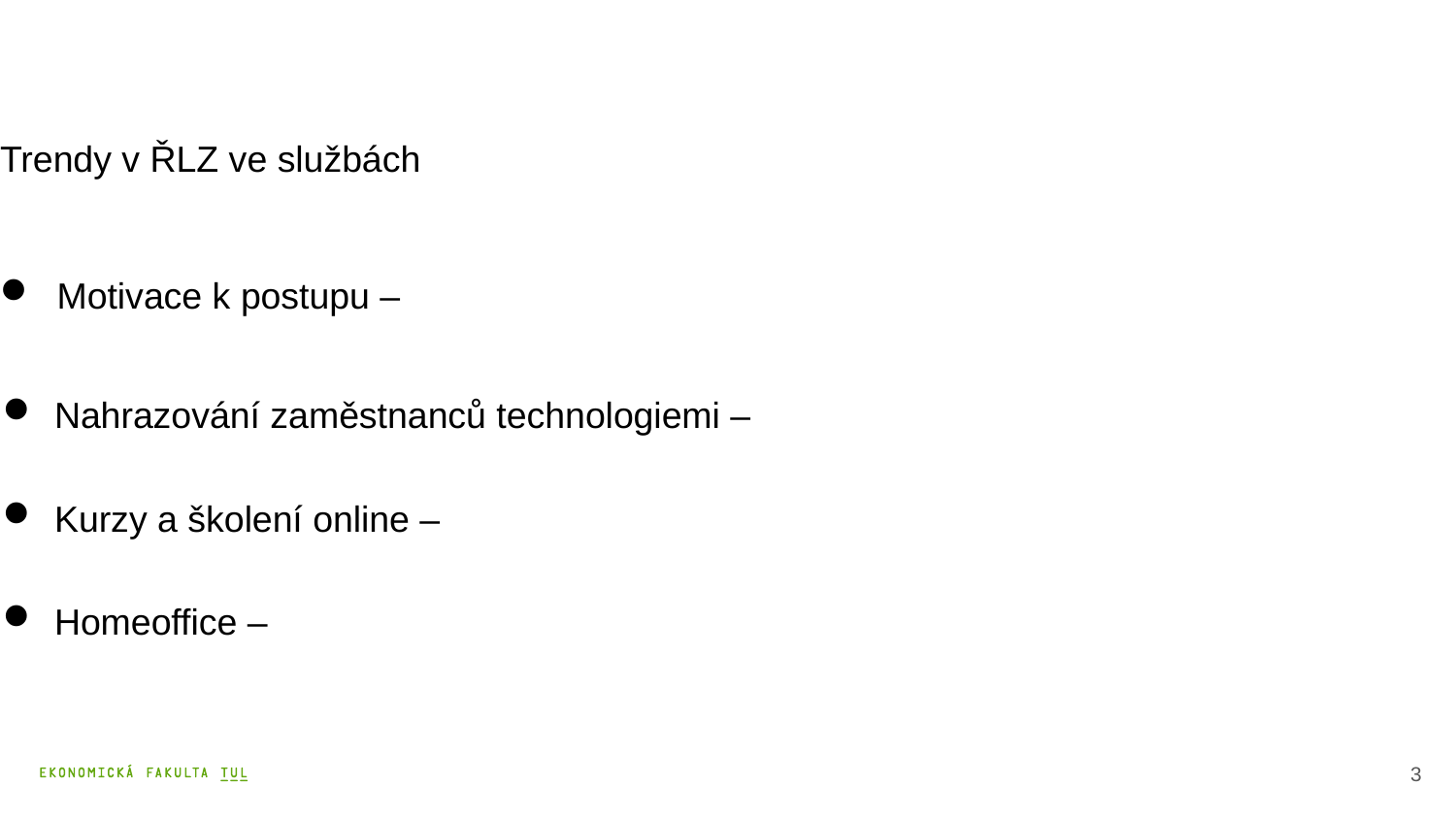

Trendy v ŘLZ ve službách
  Motivace k postupu –

Nahrazování zaměstnanců technologiemi –
Kurzy a školení online –
Homeoffice –

3